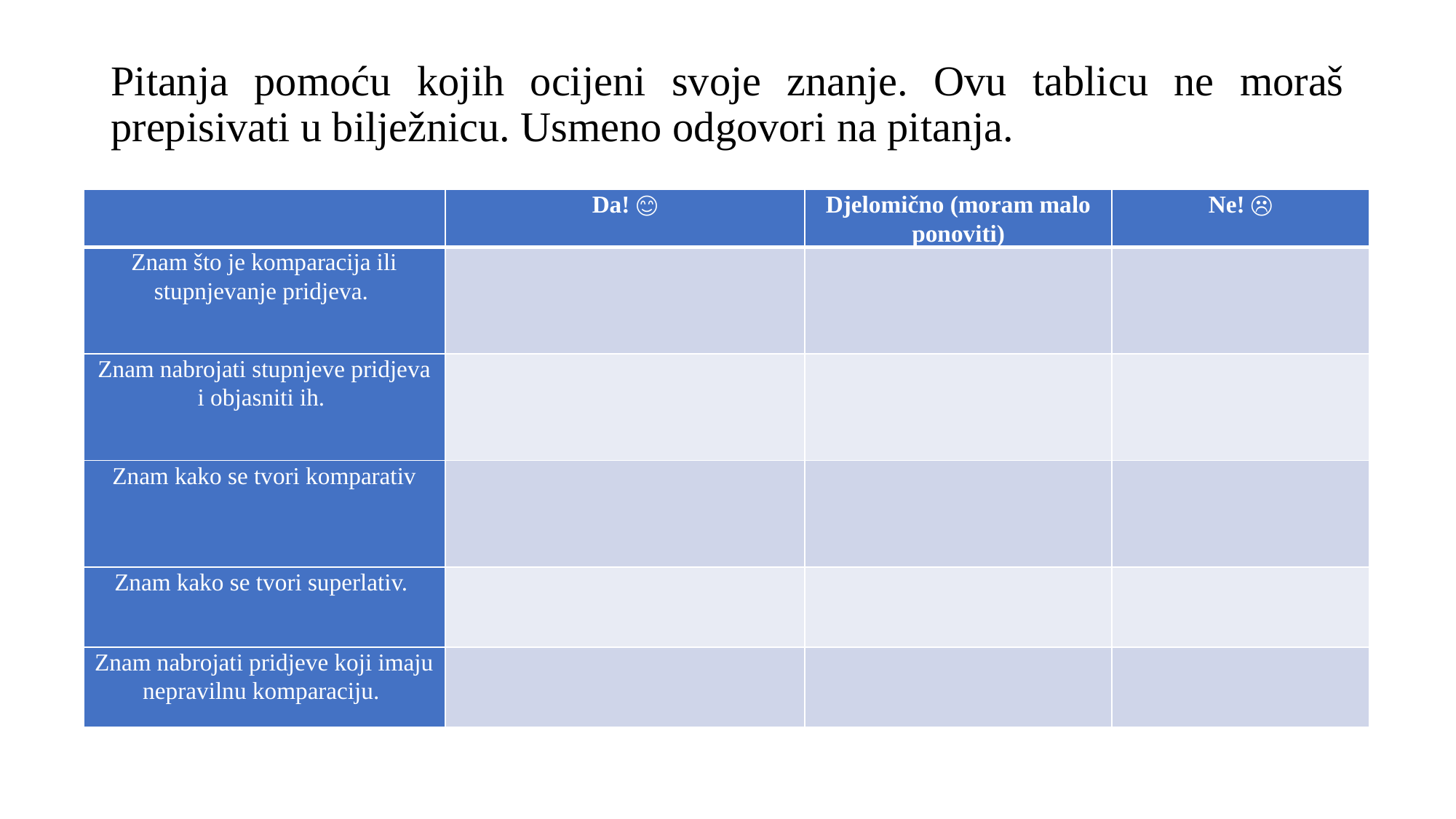

Pitanja pomoću kojih ocijeni svoje znanje. Ovu tablicu ne moraš prepisivati u bilježnicu. Usmeno odgovori na pitanja.

|  | Da! 😊 | Djelomično (moram malo ponoviti) | Ne! ☹ |
| --- | --- | --- | --- |
| Znam što je komparacija ili stupnjevanje pridjeva. |  |  |  |
| Znam nabrojati stupnjeve pridjeva i objasniti ih. |  |  |  |
| Znam kako se tvori komparativ |  |  |  |
| Znam kako se tvori superlativ. |  |  |  |
| Znam nabrojati pridjeve koji imaju nepravilnu komparaciju. |  |  |  |